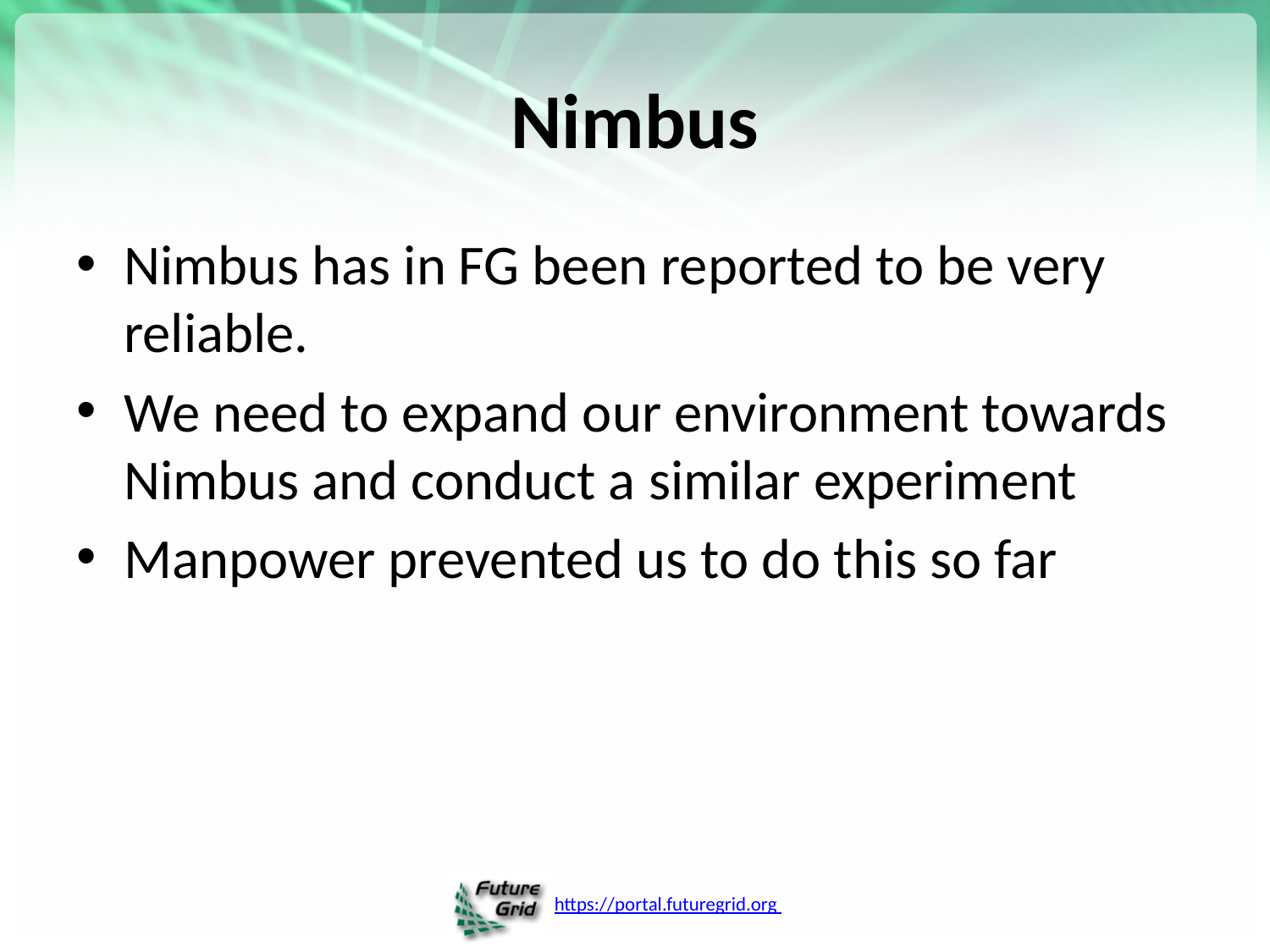

# Nimbus
Nimbus has in FG been reported to be very reliable.
We need to expand our environment towards Nimbus and conduct a similar experiment
Manpower prevented us to do this so far